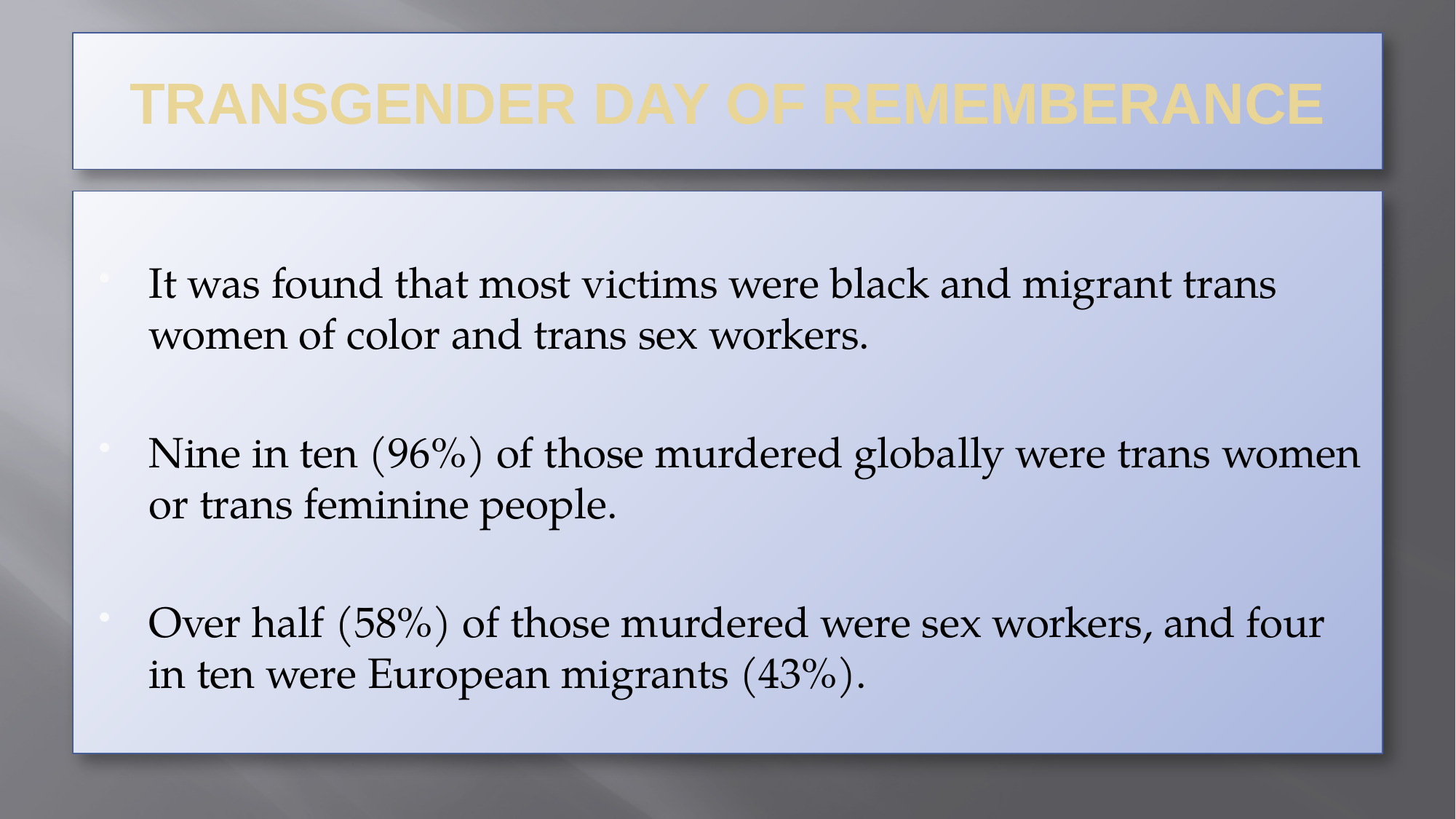

# TRANSGENDER DAY OF REMEMBERANCE

It was found that most victims were black and migrant trans women of color and trans sex workers.

Nine in ten (96%) of those murdered globally were trans women or trans feminine people.

Over half (58%) of those murdered were sex workers, and four in ten were European migrants (43%).